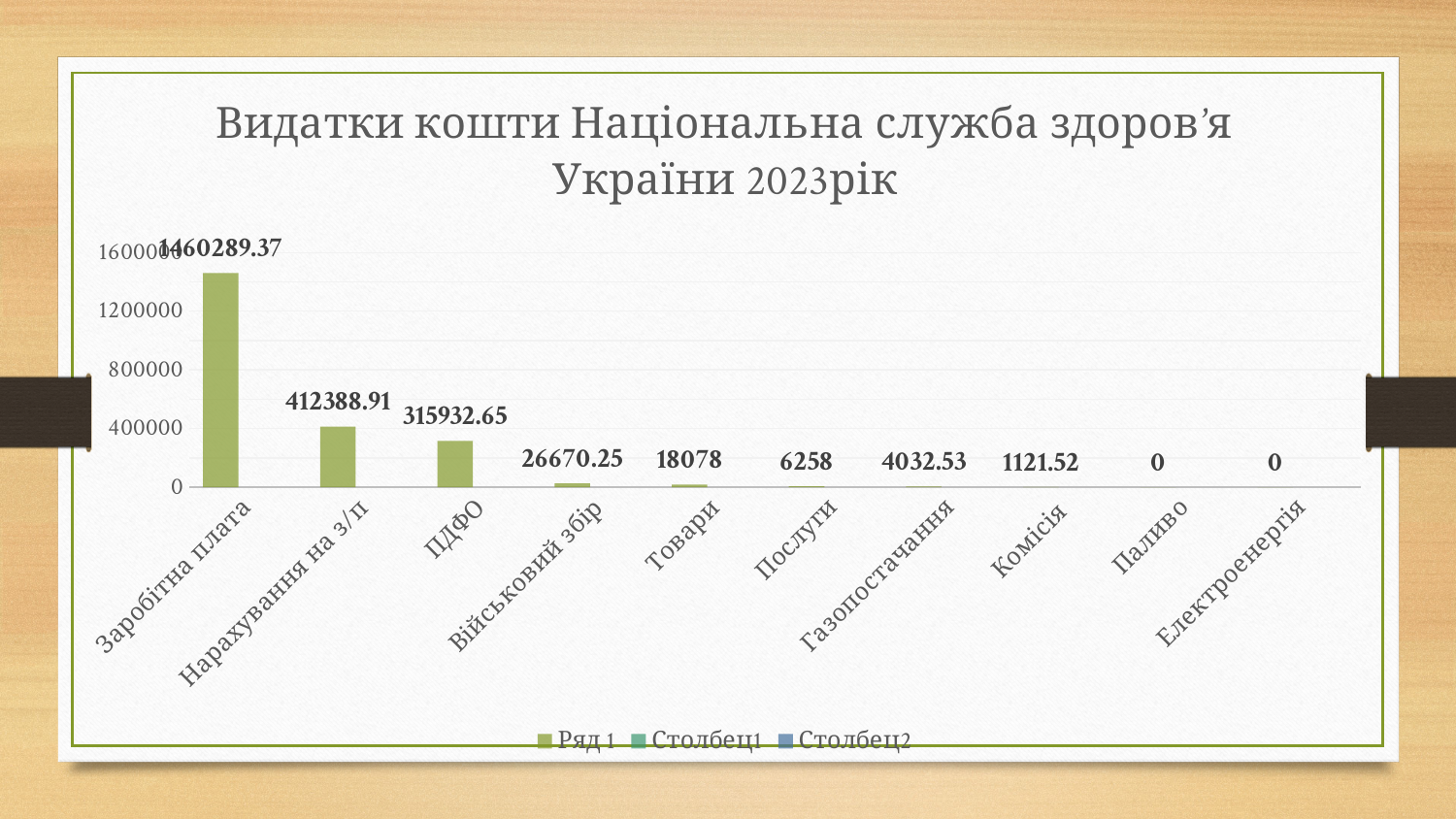

### Chart: Видатки кошти Національна служба здоров’я України 2023рік

| Category | Ряд 1 | Столбец1 | Столбец2 |
|---|---|---|---|
| Заробітна плата | 1460289.37 | None | None |
| Нарахування на з/п | 412388.91 | None | None |
| ПДФО | 315932.65 | None | None |
| Військовий збір | 26670.25 | None | None |
| Товари | 18078.0 | None | None |
| Послуги | 6258.0 | None | None |
| Газопостачання | 4032.53 | None | None |
| Комісія  | 1121.52 | None | None |
| Паливо | 0.0 | None | None |
| Електроенергія | 0.0 | None | None |